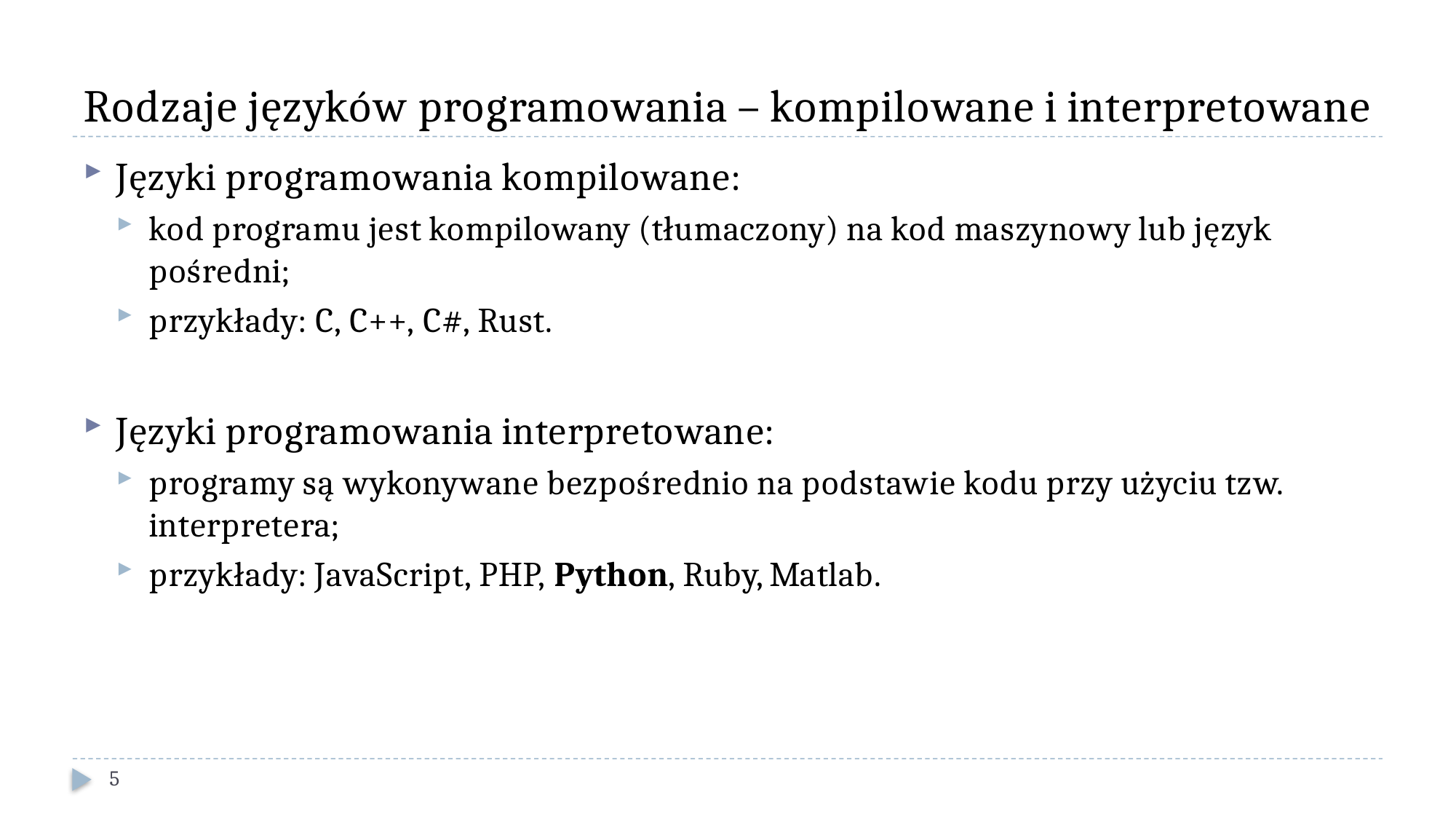

# Rodzaje języków programowania – kompilowane i interpretowane
Języki programowania kompilowane:
kod programu jest kompilowany (tłumaczony) na kod maszynowy lub język pośredni;
przykłady: C, C++, C#, Rust.

Języki programowania interpretowane:
programy są wykonywane bezpośrednio na podstawie kodu przy użyciu tzw. interpretera;
przykłady: JavaScript, PHP, Python, Ruby, Matlab.
5